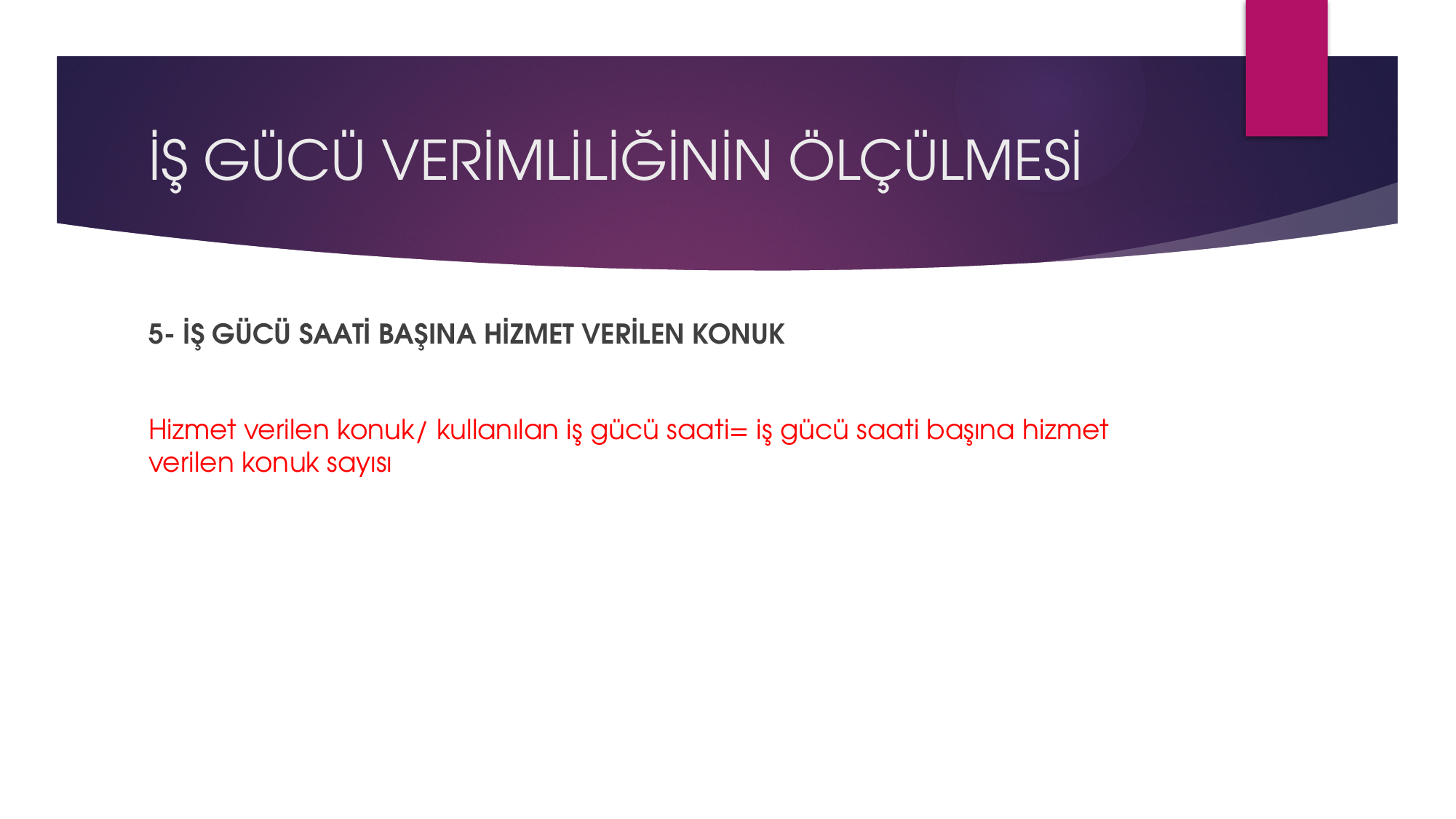

# İŞ GÜCÜ VERİMLİLİĞİNİN ÖLÇÜLMESİ
5- İŞ GÜCÜ SAATİ BAŞINA HİZMET VERİLEN KONUK

Hizmet verilen konuk/ kullanılan iş gücü saati= iş gücü saati başına hizmet verilen konuk sayısı